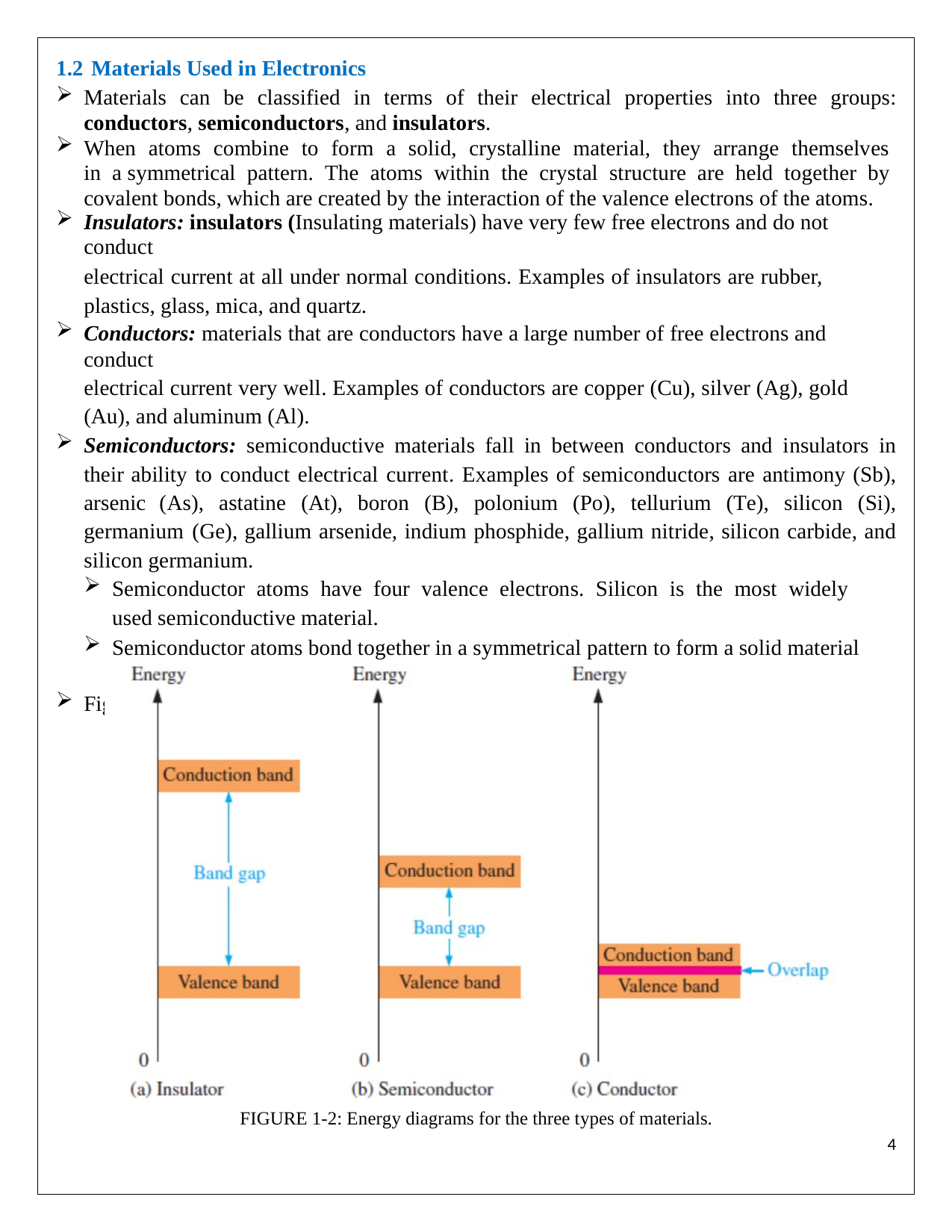

1.2 Materials Used in Electronics
Materials can be classified in terms of their electrical properties into three groups: conductors, semiconductors, and insulators.
When  atoms  combine  to  form  a  solid,  crystalline  material,  they  arrange  themselves  in  a symmetrical  pattern.  The  atoms  within  the  crystal  structure  are  held  together  by  covalent bonds, which are created by the interaction of the valence electrons of the atoms.
Insulators: insulators (Insulating materials) have very few free electrons and do not conduct
electrical current at all under normal conditions. Examples of insulators are rubber, plastics, glass, mica, and quartz.
Conductors: materials that are conductors have a large number of free electrons and conduct
electrical current very well. Examples of conductors are copper (Cu), silver (Ag), gold (Au), and aluminum (Al).
Semiconductors: semiconductive materials fall in between conductors and insulators in their ability to conduct electrical current. Examples of semiconductors are antimony (Sb), arsenic (As), astatine (At), boron (B), polonium (Po), tellurium (Te), silicon (Si), germanium (Ge), gallium arsenide, indium phosphide, gallium nitride, silicon carbide, and silicon germanium.
Semiconductor  atoms  have  four  valence  electrons.  Silicon  is  the  most  widely  used semiconductive material.
Semiconductor atoms bond together in a symmetrical pattern to form a solid material called a crystal. The bonds that hold a crystal together are called covalent bonds.
Figure 1-2 shows energy diagrams for insulators, semiconductors, and conductors.

FIGURE 1-2: Energy diagrams for the three types of materials.
4